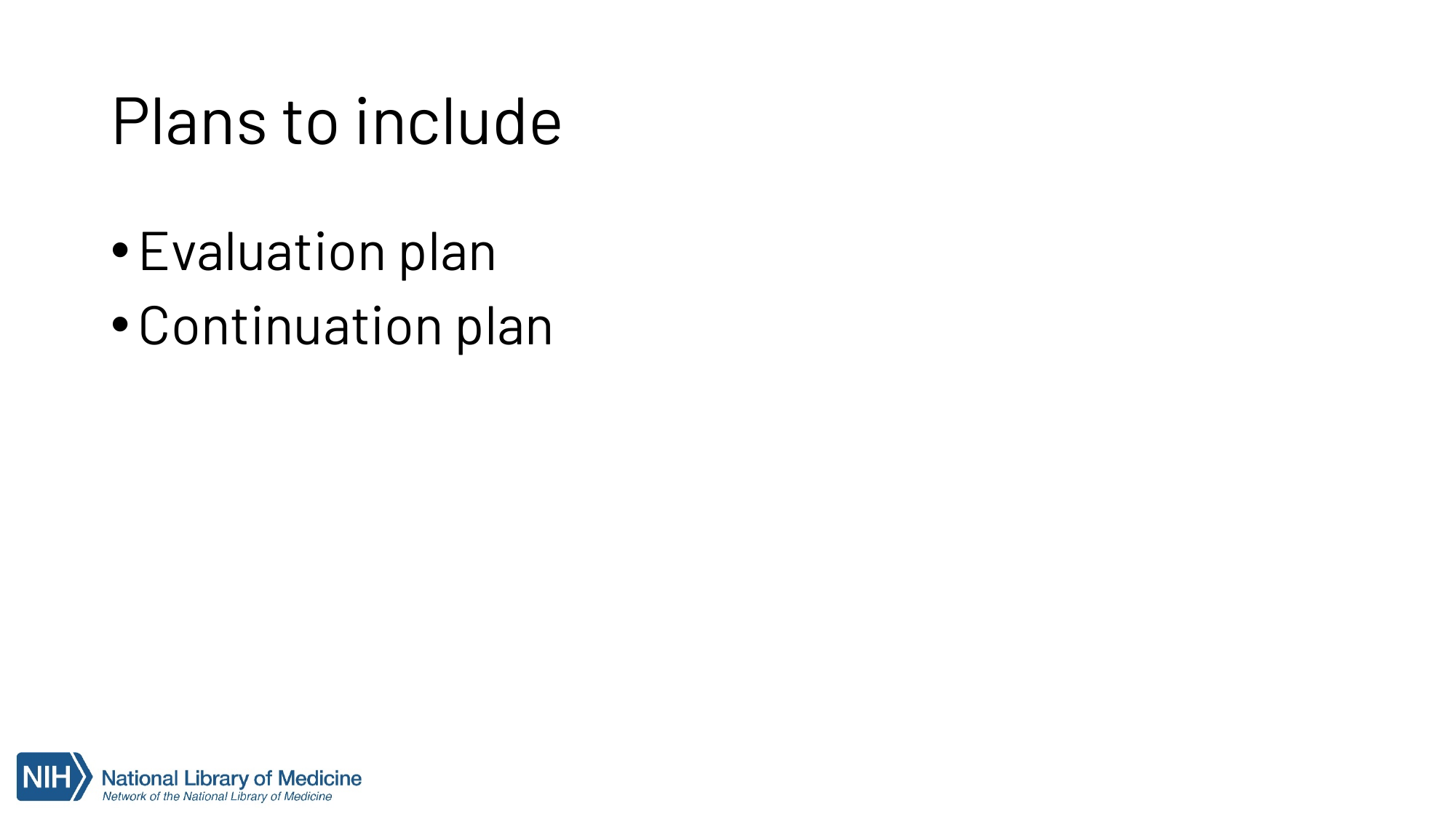

# Plans to include
Evaluation plan
Continuation plan